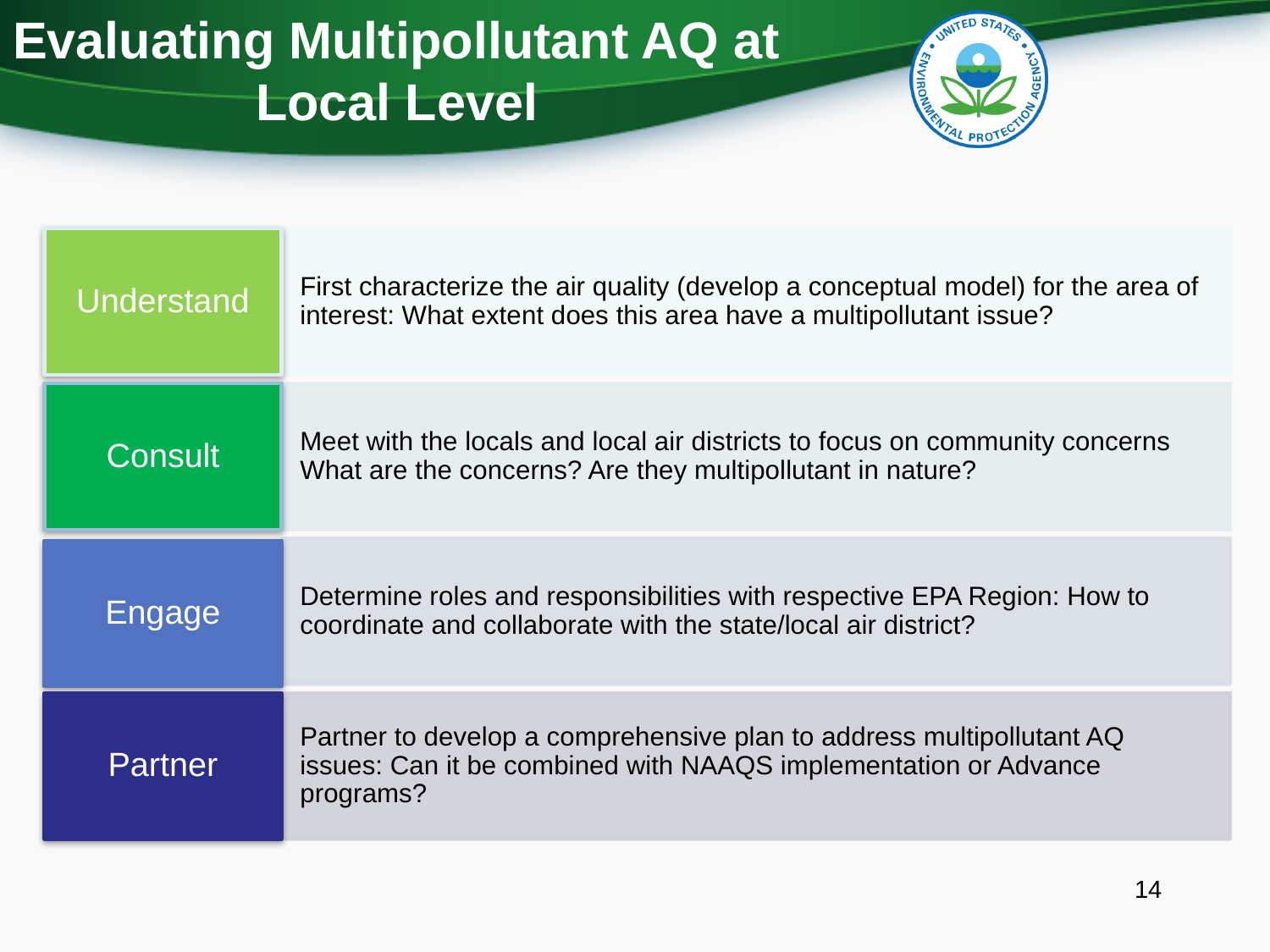

# Evaluating Multipollutant AQ at Local Level
First characterize the air quality (develop a conceptual model) for the area of interest: What extent does this area have a multipollutant issue?
Understand
Meet with the locals and local air districts to focus on community concerns What are the concerns? Are they multipollutant in nature?
Consult
Determine roles and responsibilities with respective EPA Region: How to coordinate and collaborate with the state/local air district?
Engage
Partner to develop a comprehensive plan to address multipollutant AQ issues: Can it be combined with NAAQS implementation or Advance programs?
Partner
14